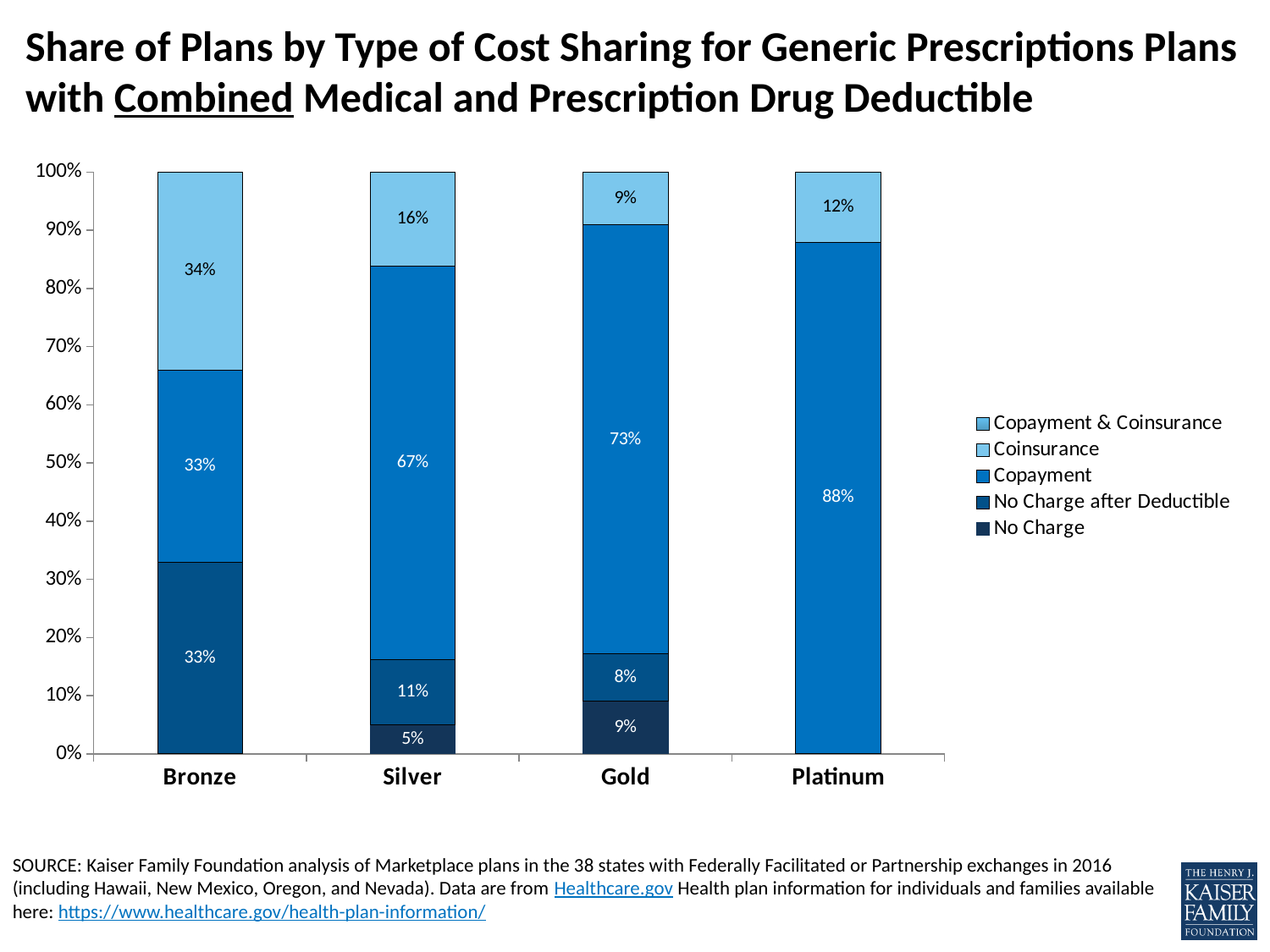

# Share of Plans by Type of Cost Sharing for Generic Prescriptions Plans with Combined Medical and Prescription Drug Deductible

### Chart

| Category | No Charge | No Charge after Deductible | Copayment | Coinsurance | Copayment & Coinsurance |
|---|---|---|---|---|---|
| Bronze | 0.0 | 0.33 | 0.33 | 0.34 | 0.0 |
| Silver | 0.05 | 0.11 | 0.67 | 0.16 | 0.0 |
| Gold | 0.09 | 0.08 | 0.73 | 0.09 | 0.0 |
| Platinum | 0.0 | 0.0 | 0.88 | 0.12 | 0.0 |